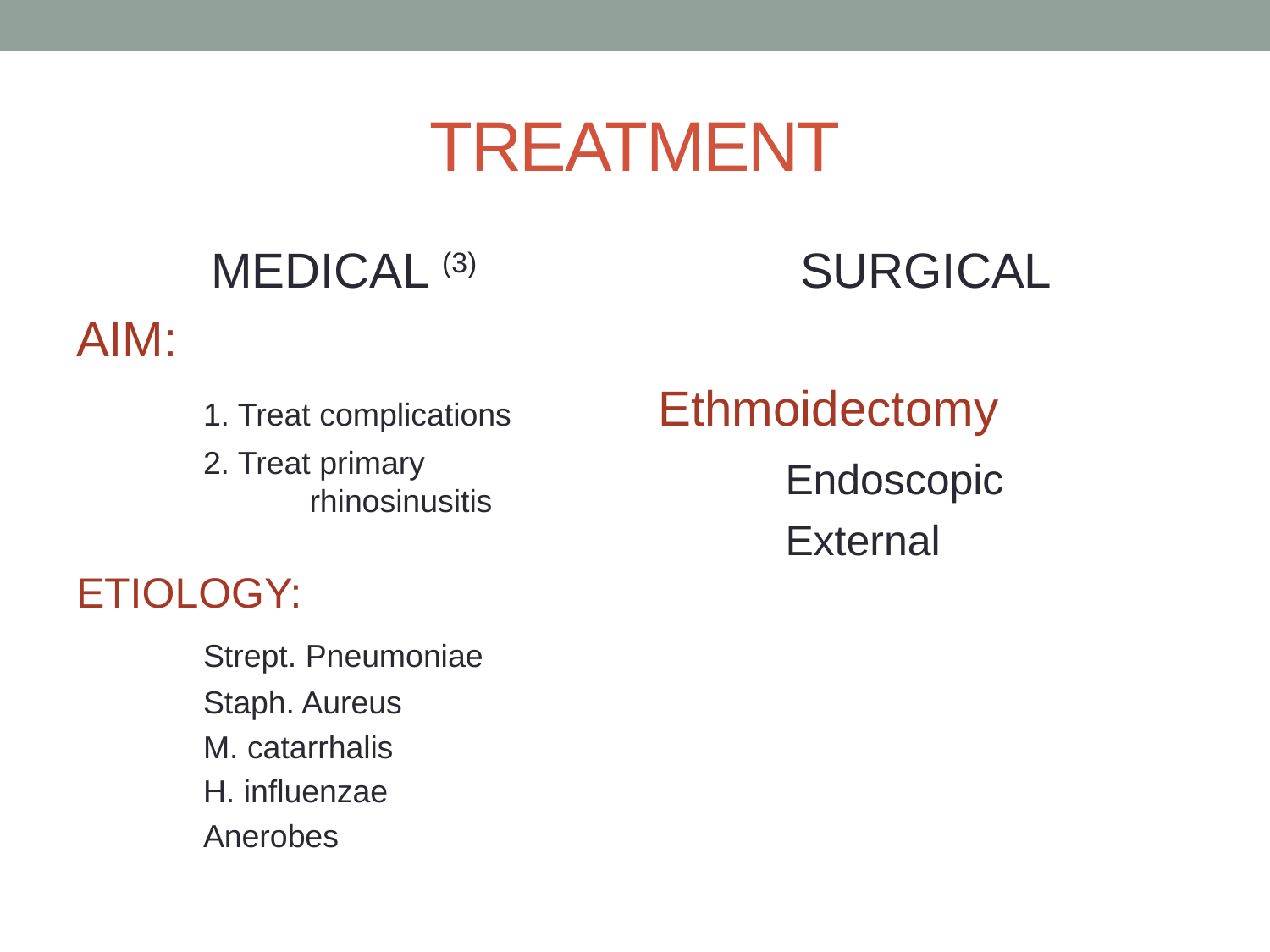

# TREATMENT
MEDICAL (3)
AIM:
	1. Treat complications
	2. Treat primary 			            rhinosinusitis

ETIOLOGY:
	Strept. Pneumoniae
	Staph. Aureus
	M. catarrhalis
	H. influenzae
	Anerobes
SURGICAL

Ethmoidectomy
	Endoscopic
	External